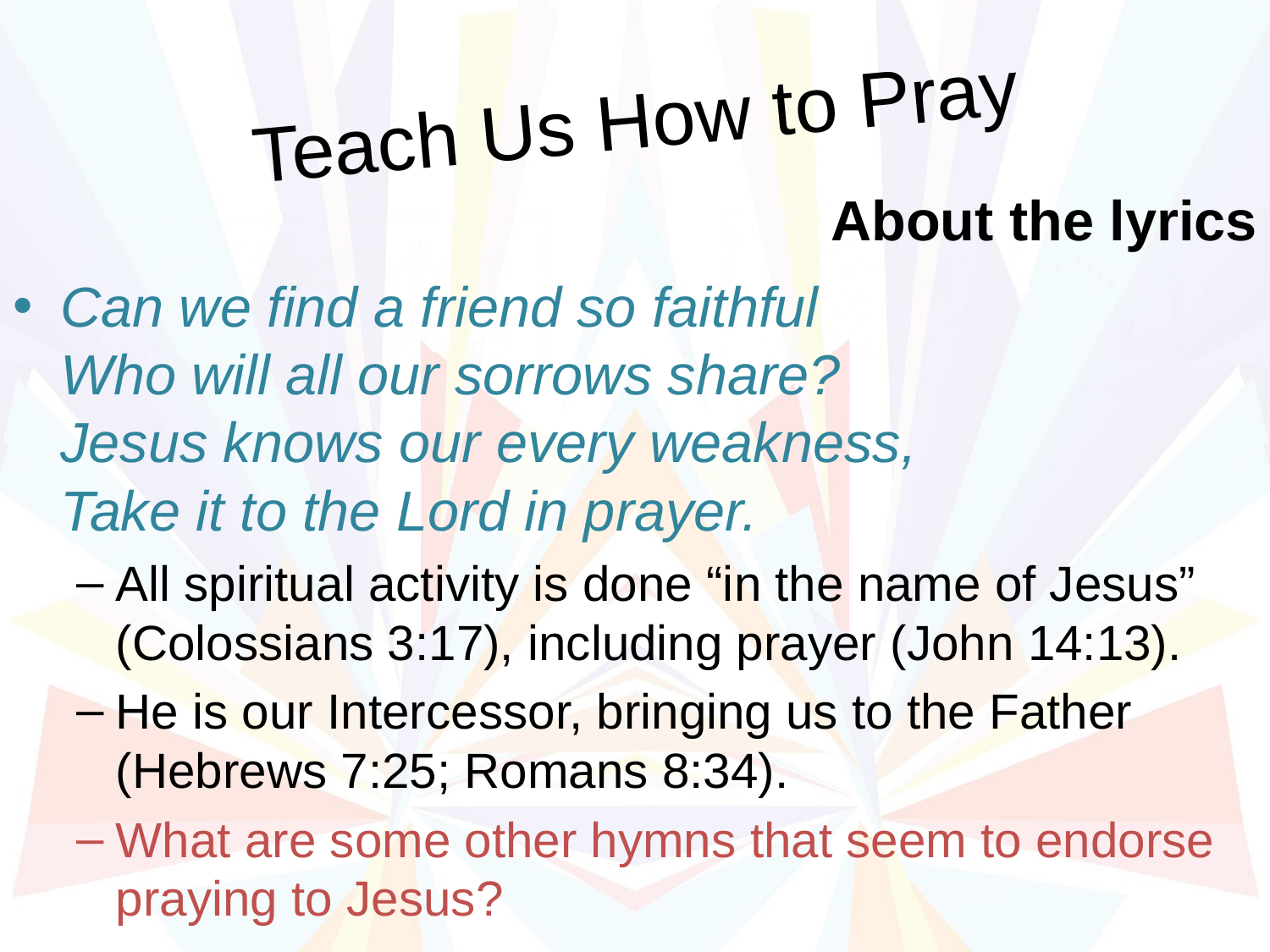

# Teach Us How to Pray
About the lyrics
Can we find a friend so faithful
Who will all our sorrows share?
Jesus knows our every weakness,
Take it to the Lord in prayer.
All spiritual activity is done “in the name of Jesus” (Colossians 3:17), including prayer (John 14:13).
He is our Intercessor, bringing us to the Father
(Hebrews 7:25; Romans 8:34).
What are some other hymns that seem to endorse
praying to Jesus?